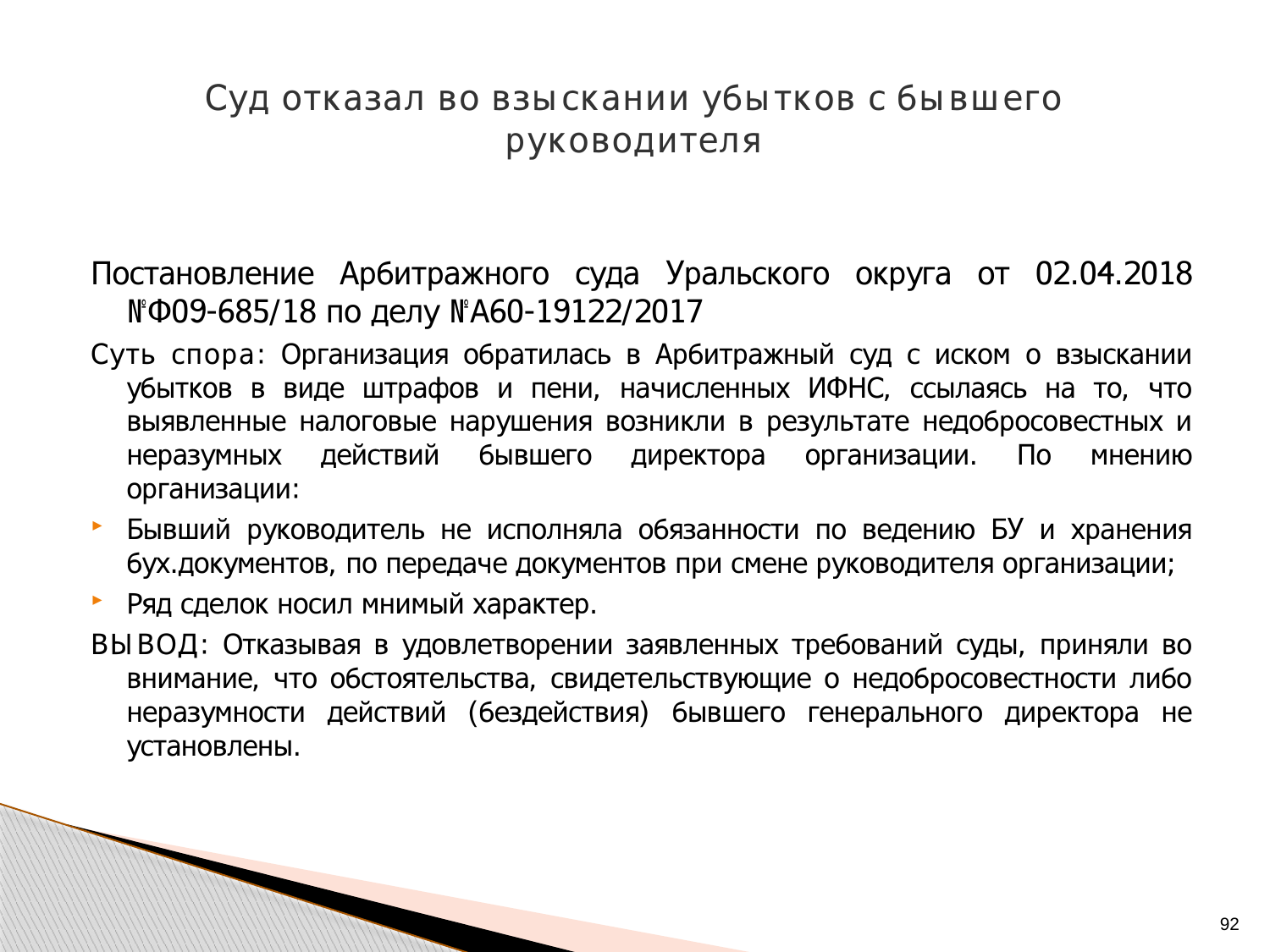

# Суд отказал во взыскании убытков с бывшего руководителя

Постановление Арбитражного суда Уральского округа от 02.04.2018 №Ф09-685/18 по делу №А60-19122/2017
Суть спора: Организация обратилась в Арбитражный суд с иском о взыскании убытков в виде штрафов и пени, начисленных ИФНС, ссылаясь на то, что выявленные налоговые нарушения возникли в результате недобросовестных и неразумных действий бывшего директора организации. По мнению организации:
Бывший руководитель не исполняла обязанности по ведению БУ и хранения бух.документов, по передаче документов при смене руководителя организации;
Ряд сделок носил мнимый характер.
ВЫВОД: Отказывая в удовлетворении заявленных требований суды, приняли во внимание, что обстоятельства, свидетельствующие о недобросовестности либо неразумности действий (бездействия) бывшего генерального директора не установлены.

92